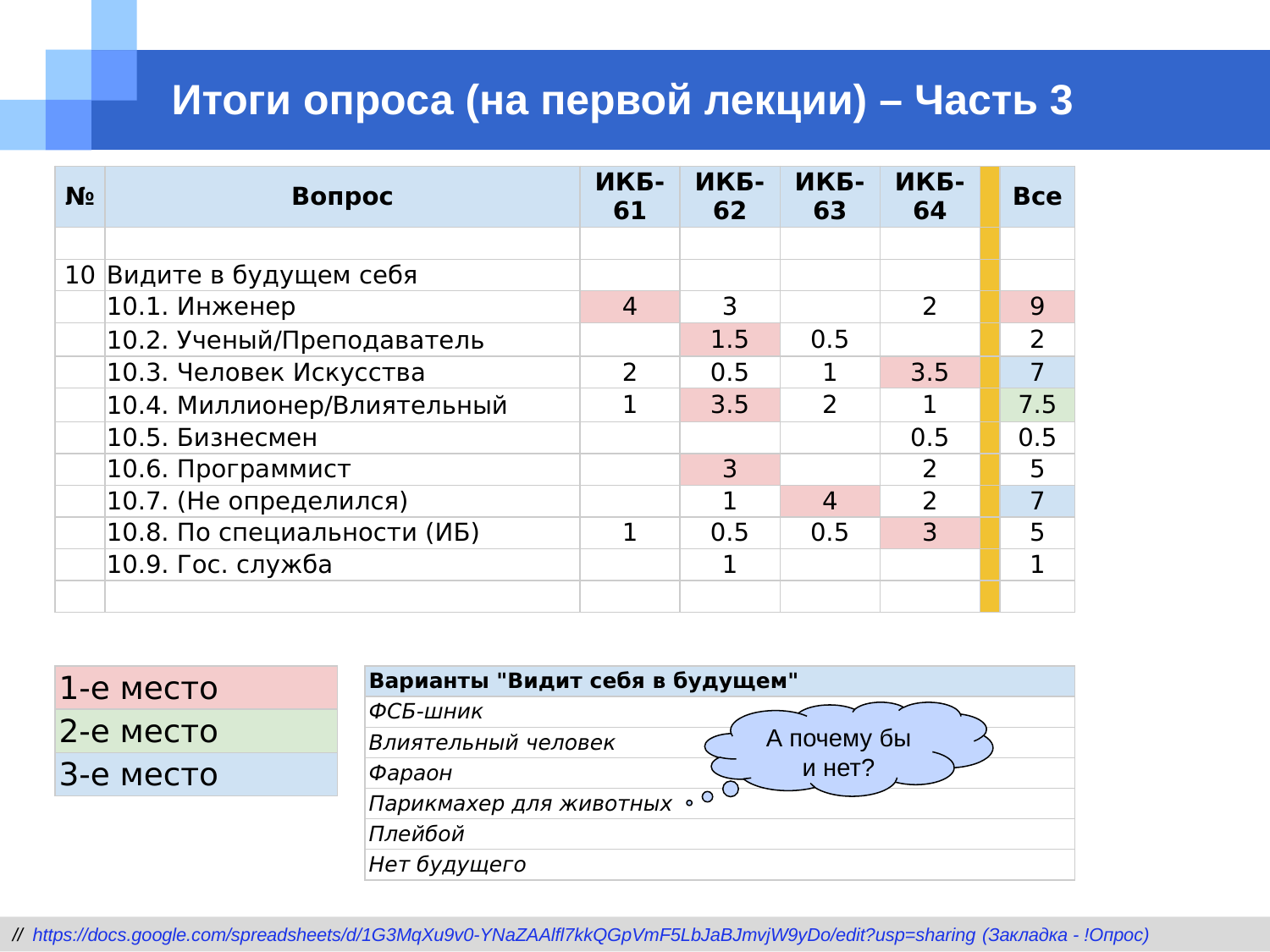

# Итоги опроса (на первой лекции) – Часть 3
| № | Вопрос | ИКБ-61 | ИКБ-62 | ИКБ-63 | ИКБ-64 |  | Все |
| --- | --- | --- | --- | --- | --- | --- | --- |
|  |  |  |  |  |  |  |  |
| 10 | Видите в будущем себя |  |  |  |  |  |  |
|  | 10.1. Инженер | 4 | 3 |  | 2 |  | 9 |
|  | 10.2. Ученый/Преподаватель |  | 1.5 | 0.5 |  |  | 2 |
|  | 10.3. Человек Искусства | 2 | 0.5 | 1 | 3.5 |  | 7 |
|  | 10.4. Миллионер/Влиятельный | 1 | 3.5 | 2 | 1 |  | 7.5 |
|  | 10.5. Бизнесмен |  |  |  | 0.5 |  | 0.5 |
|  | 10.6. Программист |  | 3 |  | 2 |  | 5 |
|  | 10.7. (Не определился) |  | 1 | 4 | 2 |  | 7 |
|  | 10.8. По специальности (ИБ) | 1 | 0.5 | 0.5 | 3 |  | 5 |
|  | 10.9. Гос. служба |  | 1 |  |  |  | 1 |
|  |  |  |  |  |  |  |  |
| 1-е место |
| --- |
| 2-е место |
| 3-е место |
| Варианты "Видит себя в будущем" |
| --- |
| ФСБ-шник |
| Влиятельный человек |
| Фараон |
| Парикмахер для животных |
| Плейбой |
| Нет будущего |
А почему бы и нет?
//  https://docs.google.com/spreadsheets/d/1G3MqXu9v0-YNaZAAlfl7kkQGpVmF5LbJaBJmvjW9yDo/edit?usp=sharing (Закладка - !Опрос)